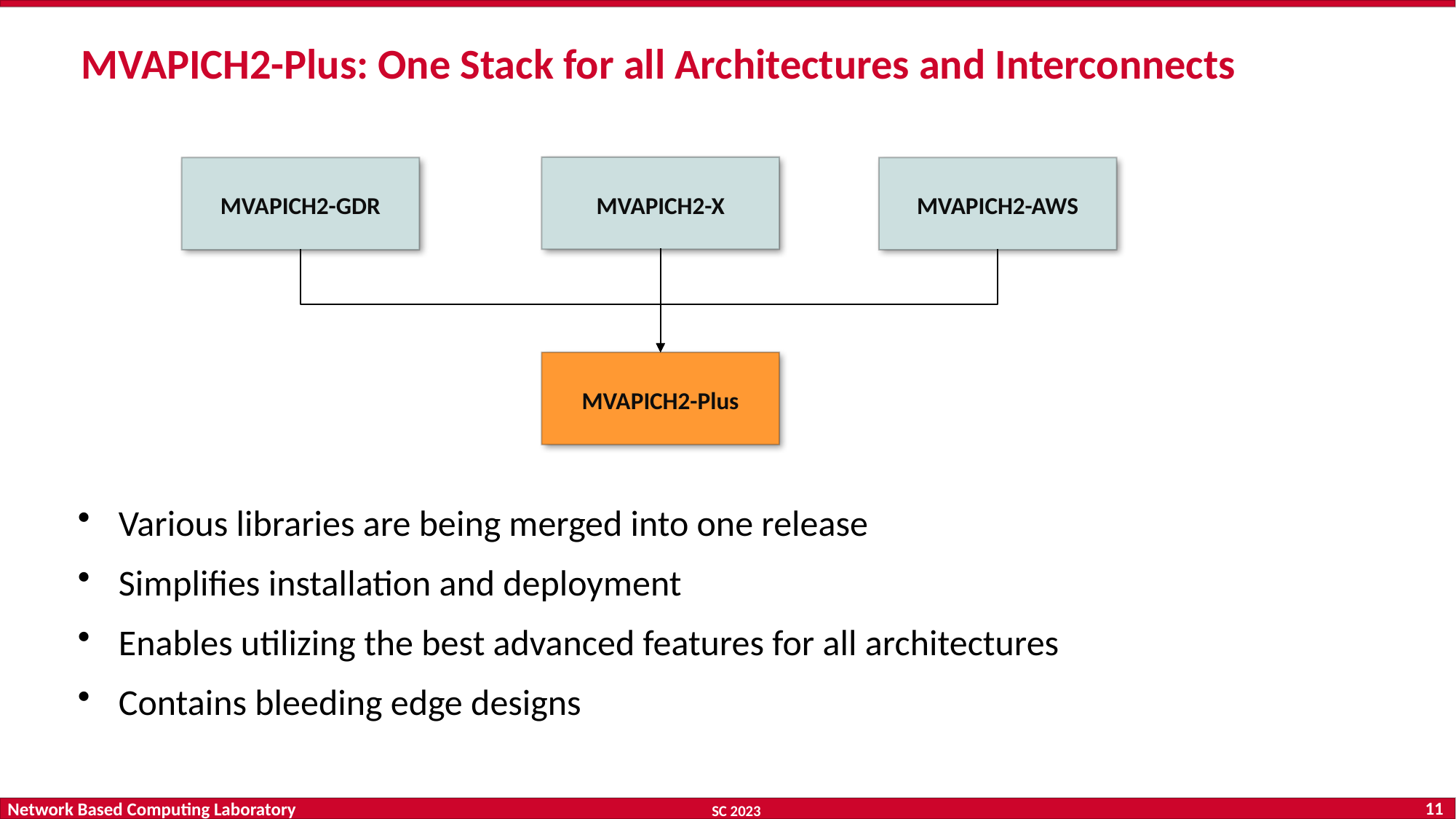

# MVAPICH2-Plus: One Stack for all Architectures and Interconnects
MVAPICH2-X
MVAPICH2-GDR
MVAPICH2-AWS
MVAPICH2-Plus
Various libraries are being merged into one release
Simplifies installation and deployment
Enables utilizing the best advanced features for all architectures
Contains bleeding edge designs